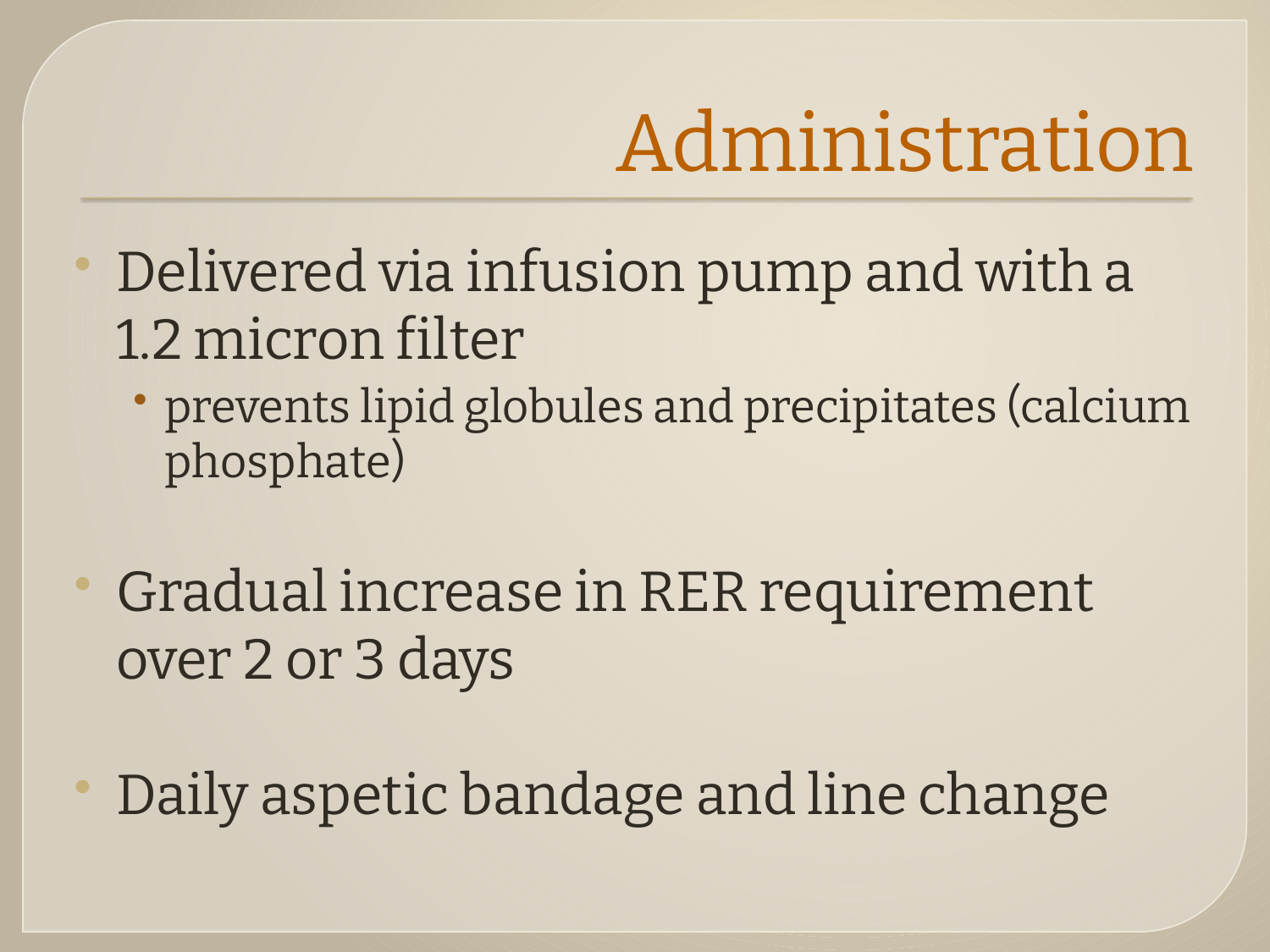

# Administration
Delivered via infusion pump and with a 1.2 micron filter
prevents lipid globules and precipitates (calcium phosphate)

Gradual increase in RER requirement over 2 or 3 days

Daily aspetic bandage and line change